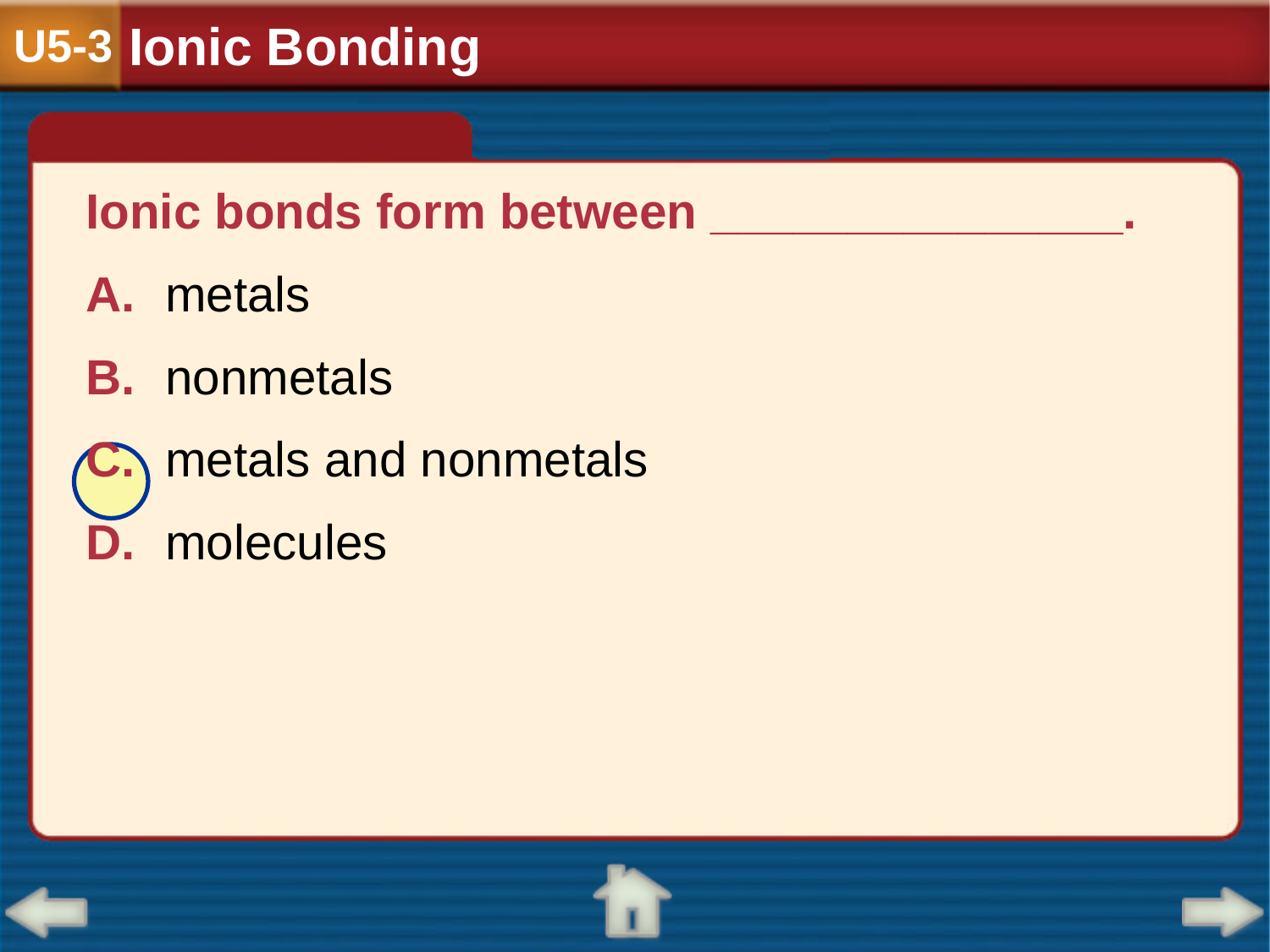

Ionic Bonding
U5-3
Ionic bonds form between _______________.
A.	metals
B.	nonmetals
C.	metals and nonmetals
D.	molecules